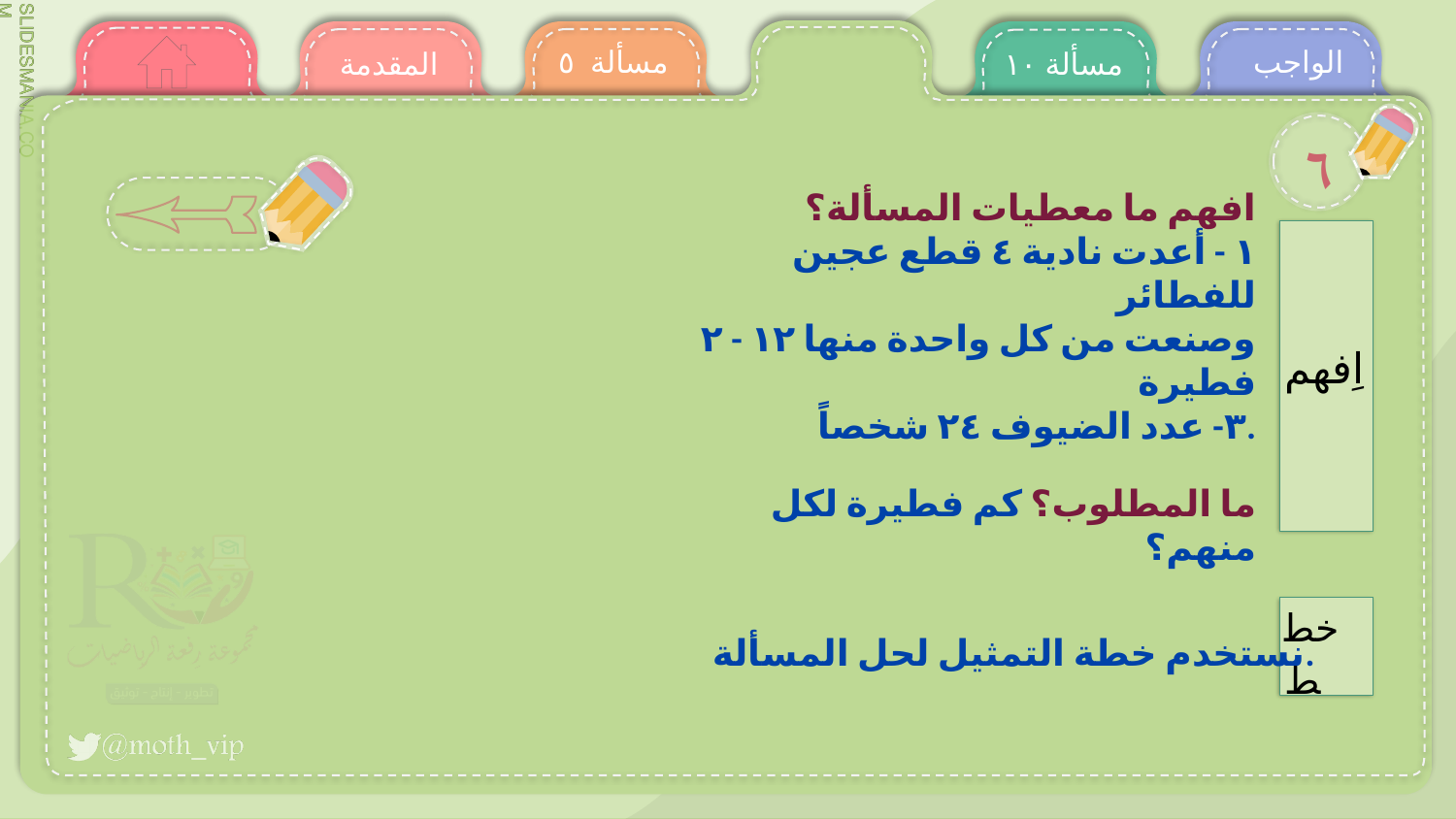

مسألة  ٥
الواجب
المقدمة
مسألة ١٠

٦

افهم ما معطيات المسألة؟
 ١ - أعدت نادية ٤ قطع عجين للفطائر
 ۲ - وصنعت من كل واحدة منها ۱۲ فطيرة
 ٣- عدد الضيوف ٢٤ شخصاً.

 ما المطلوب؟ كم فطيرة لكل منهم؟
اِفهم
خطط

نستخدم خطة التمثيل لحل المسألة.